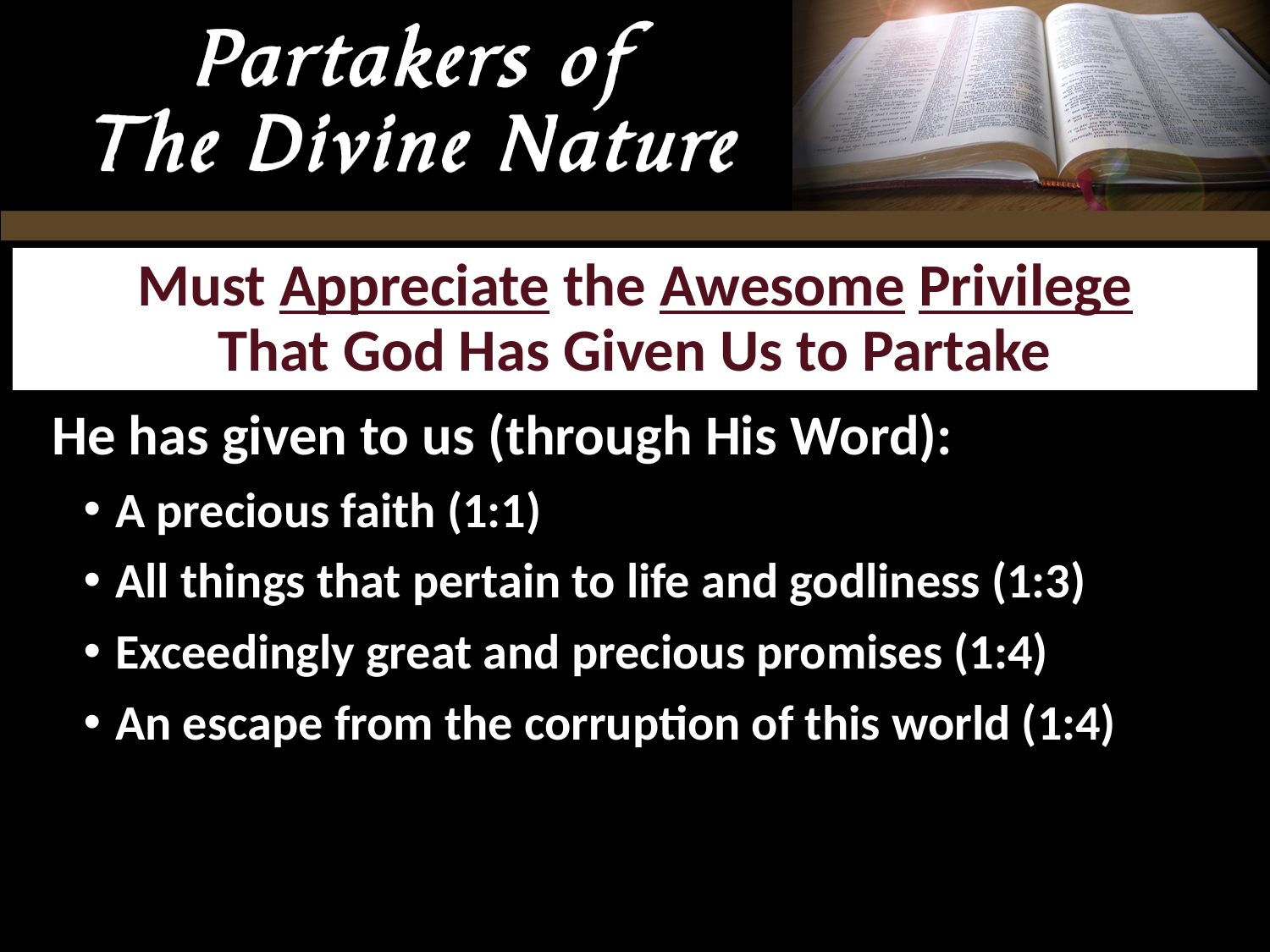

# Must Appreciate the Awesome Privilege That God Has Given Us to Partake
He has given to us (through His Word):
A precious faith (1:1)
All things that pertain to life and godliness (1:3)
Exceedingly great and precious promises (1:4)
An escape from the corruption of this world (1:4)